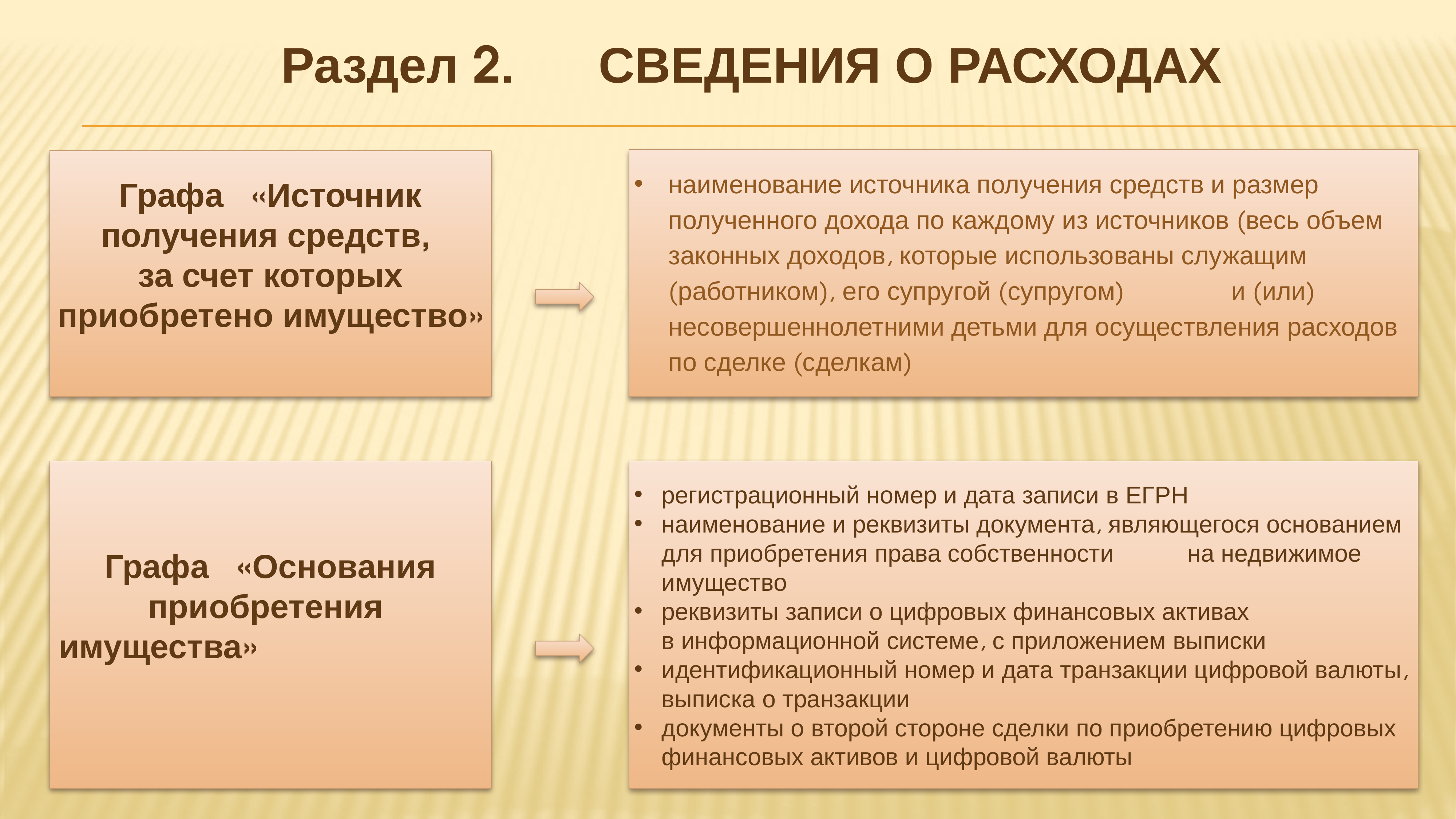

Раздел 2.      СВЕДЕНИЯ О РАСХОДАХ

наименование источника получения средств и размер полученного дохода по каждому из источников (весь объем законных доходов, которые использованы служащим (работником), его супругой (супругом)               и (или) несовершеннолетними детьми для осуществления расходов по сделке (сделкам)

Графа   «Источник получения средств,
за счет которых приобретено имущество»

Графа   «Основания приобретения  имущества»

регистрационный номер и дата записи в ЕГРН
наименование и реквизиты документа, являющегося основанием для приобретения права собственности           на недвижимое имущество
реквизиты записи о цифровых финансовых активах
в информационной системе, с приложением выписки
идентификационный номер и дата транзакции цифровой валюты, выписка о транзакции
документы о второй стороне сделки по приобретению цифровых финансовых активов и цифровой валюты